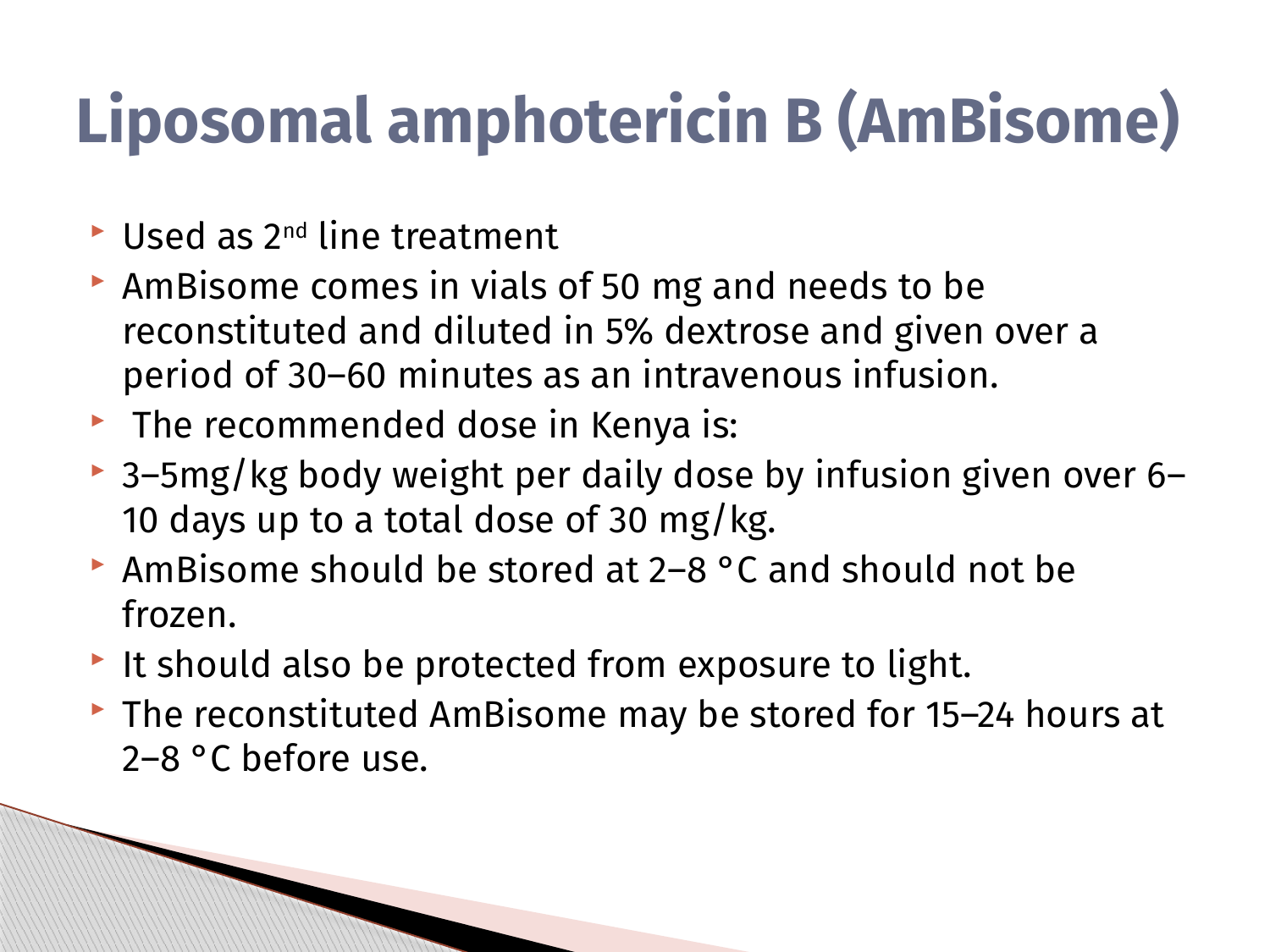

# Liposomal amphotericin B (AmBisome)
Used as 2nd line treatment
AmBisome comes in vials of 50 mg and needs to be reconstituted and diluted in 5% dextrose and given over a period of 30–60 minutes as an intravenous infusion.
 The recommended dose in Kenya is:
3–5mg/kg body weight per daily dose by infusion given over 6–10 days up to a total dose of 30 mg/kg.
AmBisome should be stored at 2–8 °C and should not be frozen.
It should also be protected from exposure to light.
The reconstituted AmBisome may be stored for 15–24 hours at 2–8 °C before use.